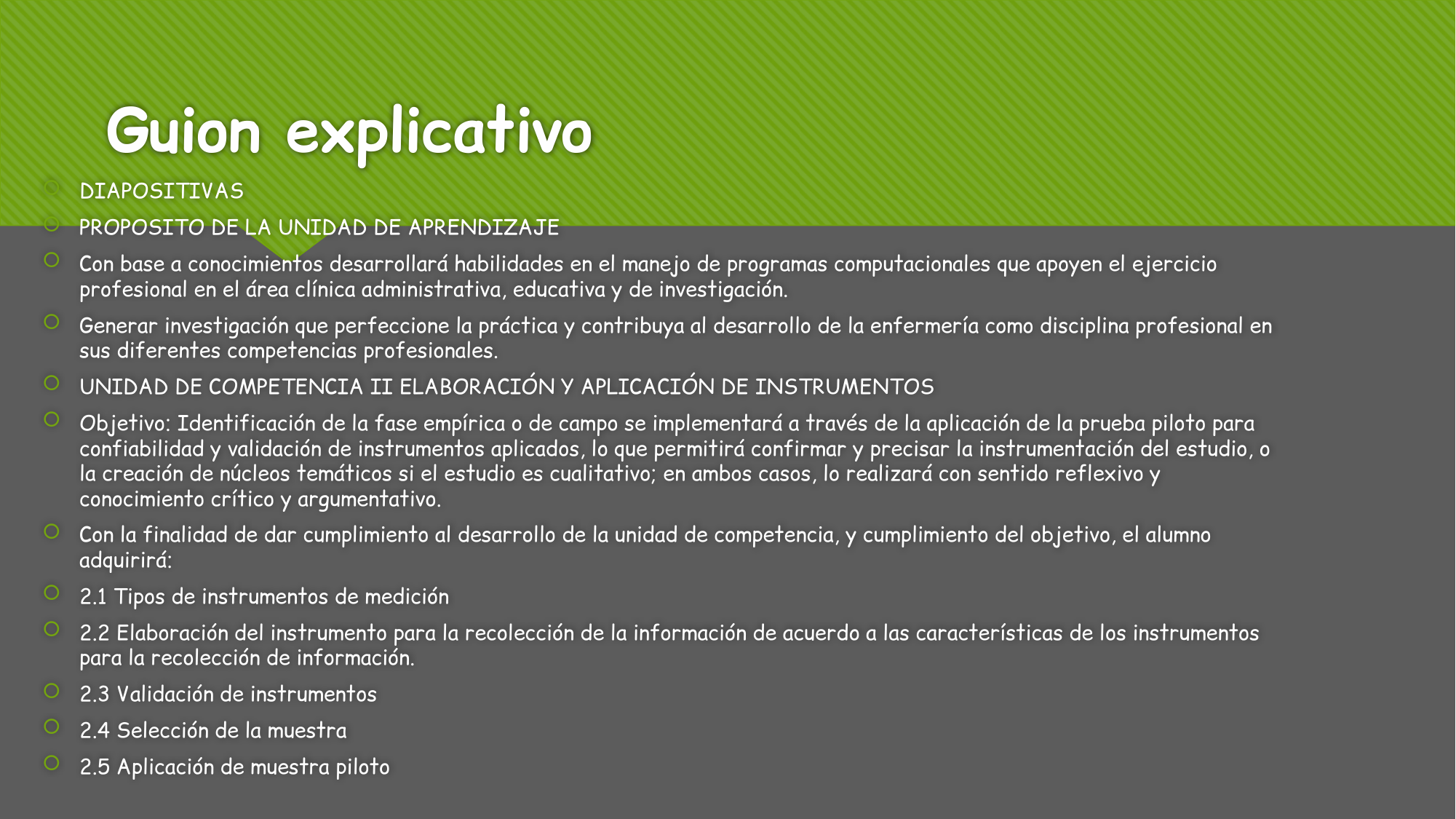

# Guion explicativo
DIAPOSITIVAS
PROPOSITO DE LA UNIDAD DE APRENDIZAJE
Con base a conocimientos desarrollará habilidades en el manejo de programas computacionales que apoyen el ejercicio profesional en el área clínica administrativa, educativa y de investigación.
Generar investigación que perfeccione la práctica y contribuya al desarrollo de la enfermería como disciplina profesional en sus diferentes competencias profesionales.
UNIDAD DE COMPETENCIA II ELABORACIÓN Y APLICACIÓN DE INSTRUMENTOS
Objetivo: Identificación de la fase empírica o de campo se implementará a través de la aplicación de la prueba piloto para confiabilidad y validación de instrumentos aplicados, lo que permitirá confirmar y precisar la instrumentación del estudio, o la creación de núcleos temáticos si el estudio es cualitativo; en ambos casos, lo realizará con sentido reflexivo y conocimiento crítico y argumentativo.
Con la finalidad de dar cumplimiento al desarrollo de la unidad de competencia, y cumplimiento del objetivo, el alumno adquirirá:
2.1 Tipos de instrumentos de medición
2.2 Elaboración del instrumento para la recolección de la información de acuerdo a las características de los instrumentos para la recolección de información.
2.3 Validación de instrumentos
2.4 Selección de la muestra
2.5 Aplicación de muestra piloto